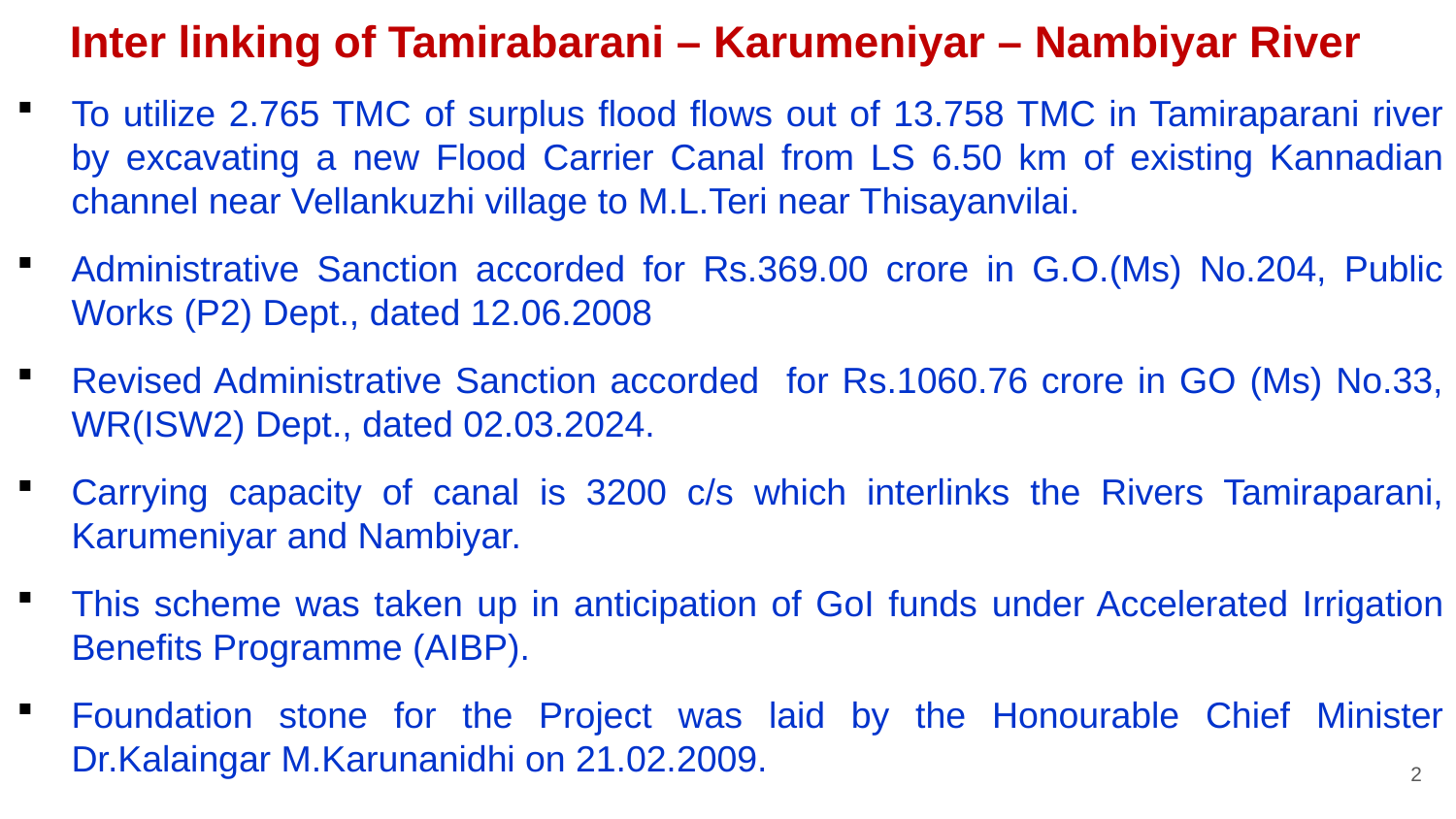

Inter linking of Tamirabarani – Karumeniyar – Nambiyar River
To utilize 2.765 TMC of surplus flood flows out of 13.758 TMC in Tamiraparani river by excavating a new Flood Carrier Canal from LS 6.50 km of existing Kannadian channel near Vellankuzhi village to M.L.Teri near Thisayanvilai.
Administrative Sanction accorded for Rs.369.00 crore in G.O.(Ms) No.204, Public Works (P2) Dept., dated 12.06.2008
Revised Administrative Sanction accorded  for Rs.1060.76 crore in GO (Ms) No.33, WR(ISW2) Dept., dated 02.03.2024.
Carrying capacity of canal is 3200 c/s which interlinks the Rivers Tamiraparani, Karumeniyar and Nambiyar.
This scheme was taken up in anticipation of GoI funds under Accelerated Irrigation Benefits Programme (AIBP).
Foundation stone for the Project was laid by the Honourable Chief Minister Dr.Kalaingar M.Karunanidhi on 21.02.2009.
2